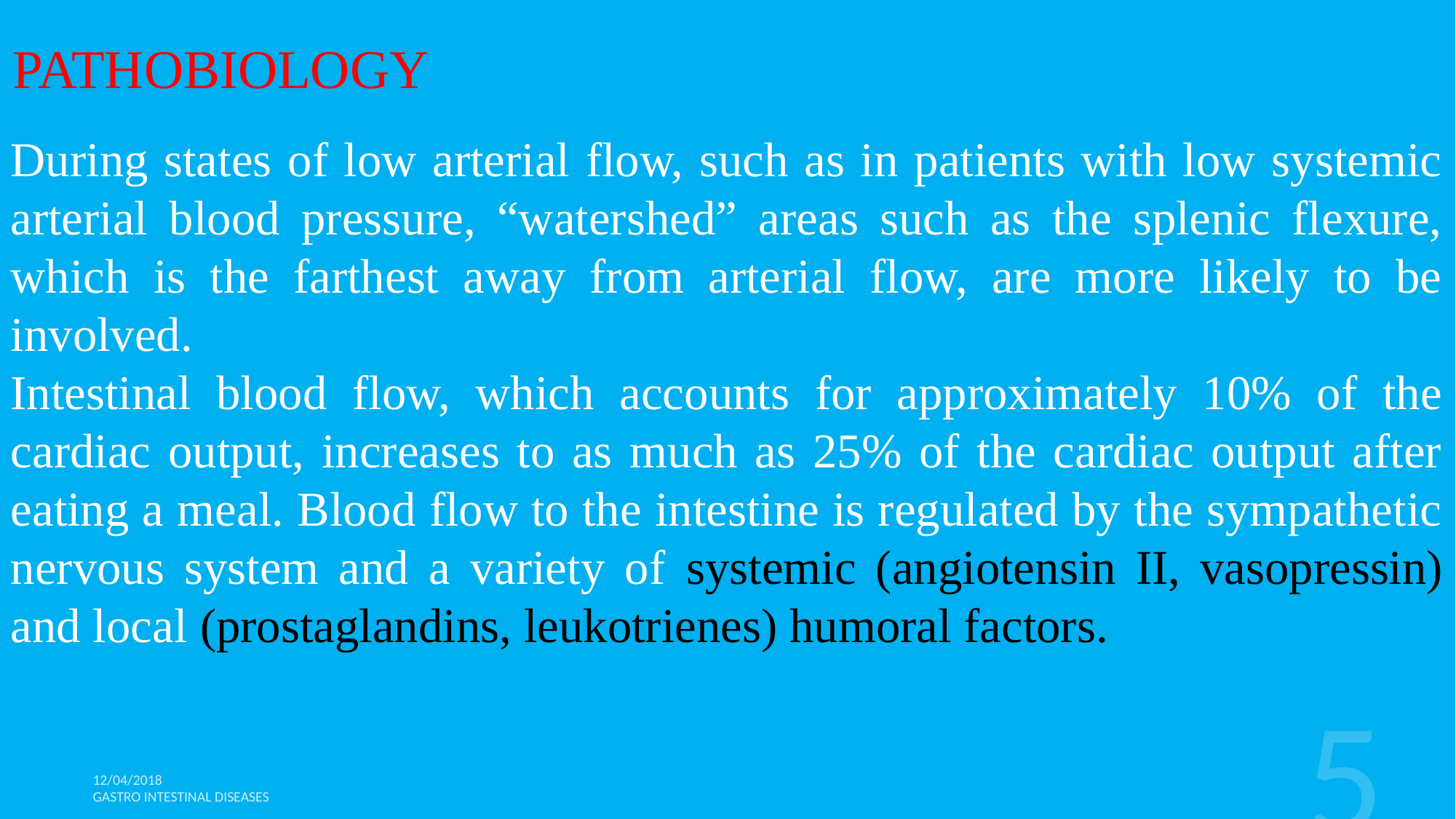

PATHOBIOLOGY
During states of low arterial flow, such as in patients with low systemic arterial blood pressure, “watershed” areas such as the splenic flexure, which is the farthest away from arterial flow, are more likely to be involved.
Intestinal blood flow, which accounts for approximately 10% of the cardiac output, increases to as much as 25% of the cardiac output after eating a meal. Blood flow to the intestine is regulated by the sympathetic nervous system and a variety of systemic (angiotensin II, vasopressin) and local (prostaglandins, leukotrienes) humoral factors.
5
12/04/2018
Gastro Intestinal Diseases